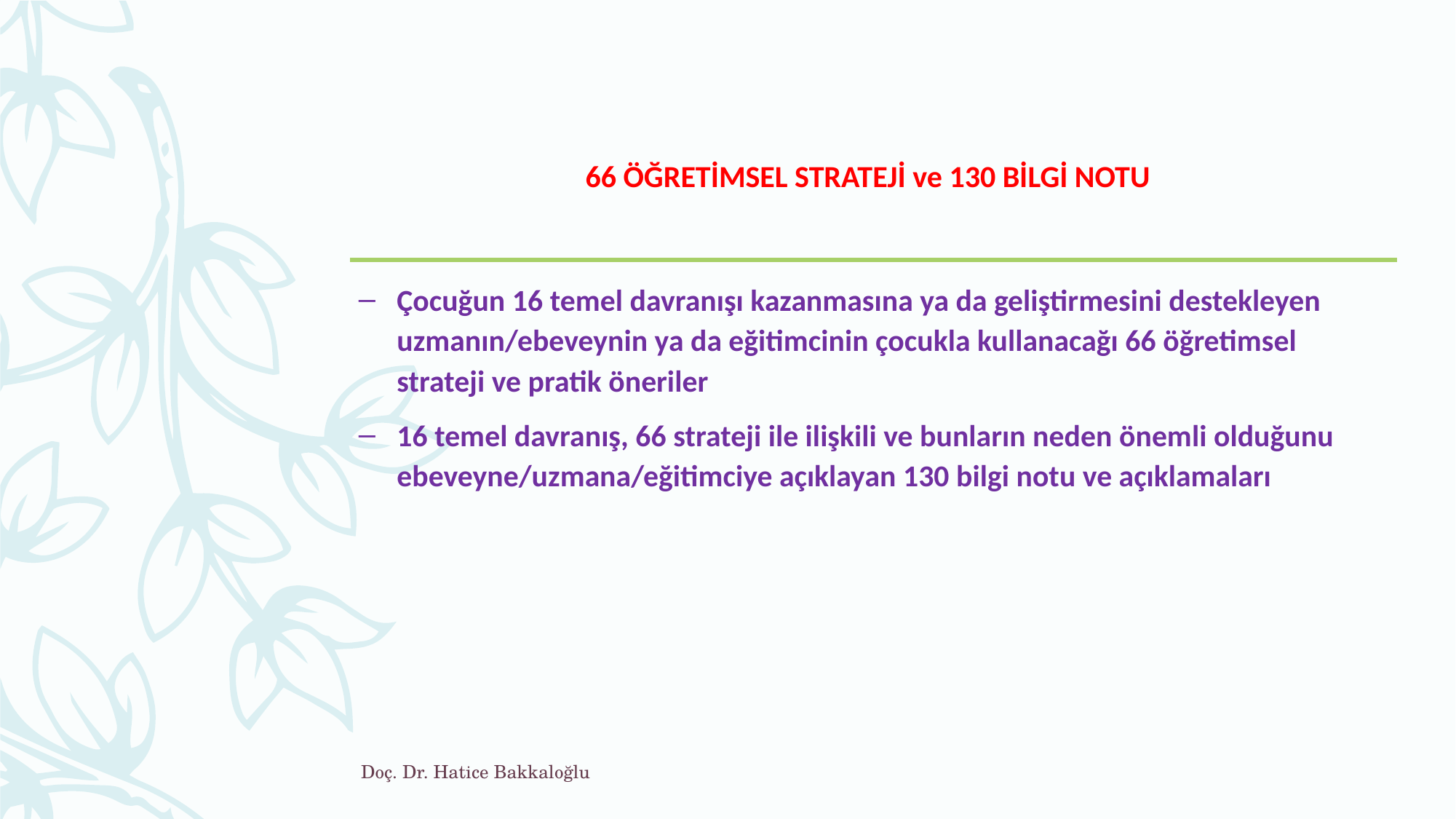

# 66 ÖĞRETİMSEL STRATEJİ ve 130 BİLGİ NOTU
Çocuğun 16 temel davranışı kazanmasına ya da geliştirmesini destekleyen uzmanın/ebeveynin ya da eğitimcinin çocukla kullanacağı 66 öğretimsel strateji ve pratik öneriler
16 temel davranış, 66 strateji ile ilişkili ve bunların neden önemli olduğunu ebeveyne/uzmana/eğitimciye açıklayan 130 bilgi notu ve açıklamaları
Doç. Dr. Hatice Bakkaloğlu